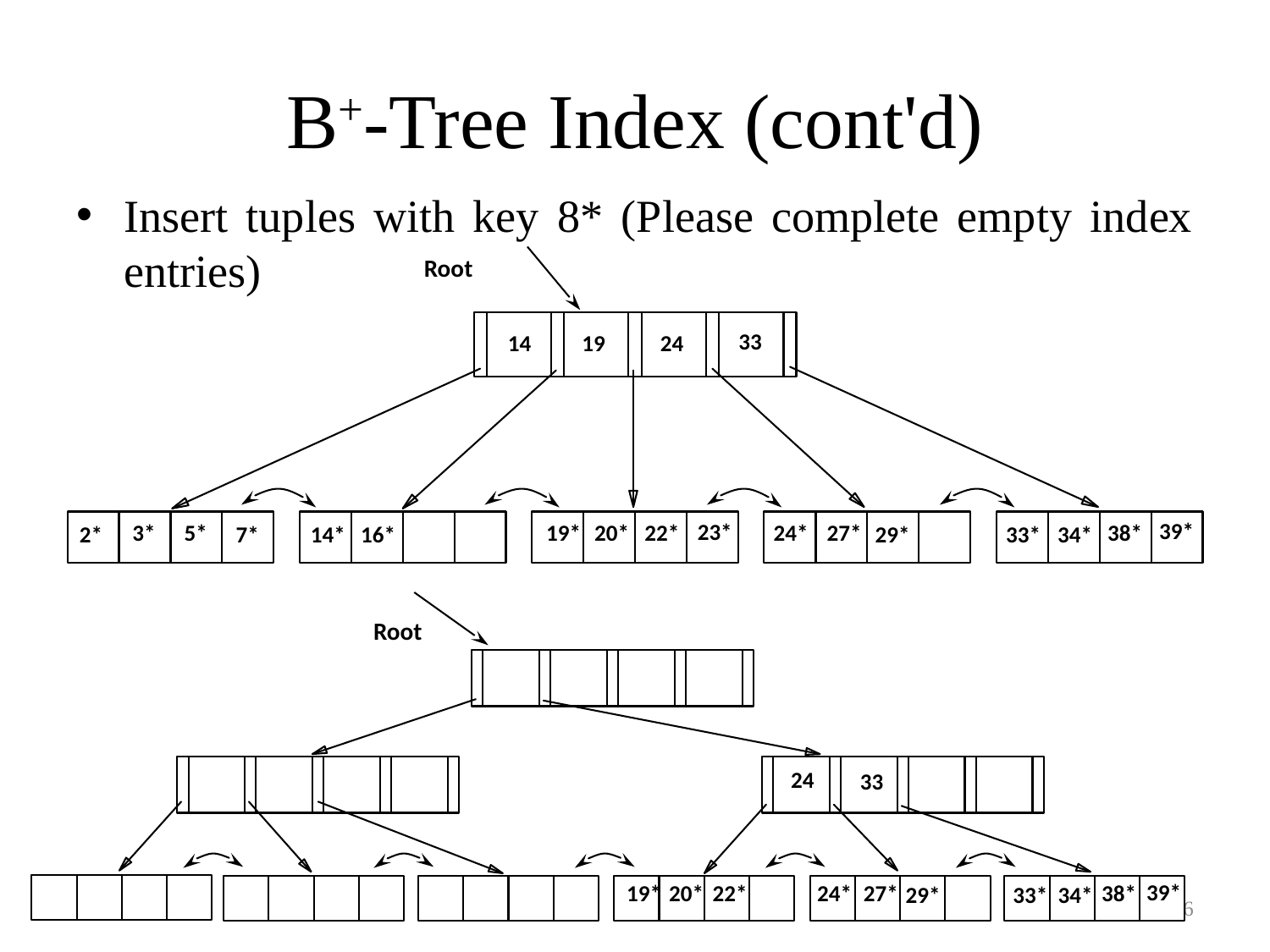

# B+-Tree Index (cont'd)
Insert tuples with key 8* (Please complete empty index entries)

Root

33
24
14
19

39*

22*
24*
27*
38*
3*
5*
19*
20*
29*
33*
34*
2*
7*
14*
16*
23*

Root

24
33

39*

19*
20*
22*
24*
27*
38*

29*
33*
34*

6